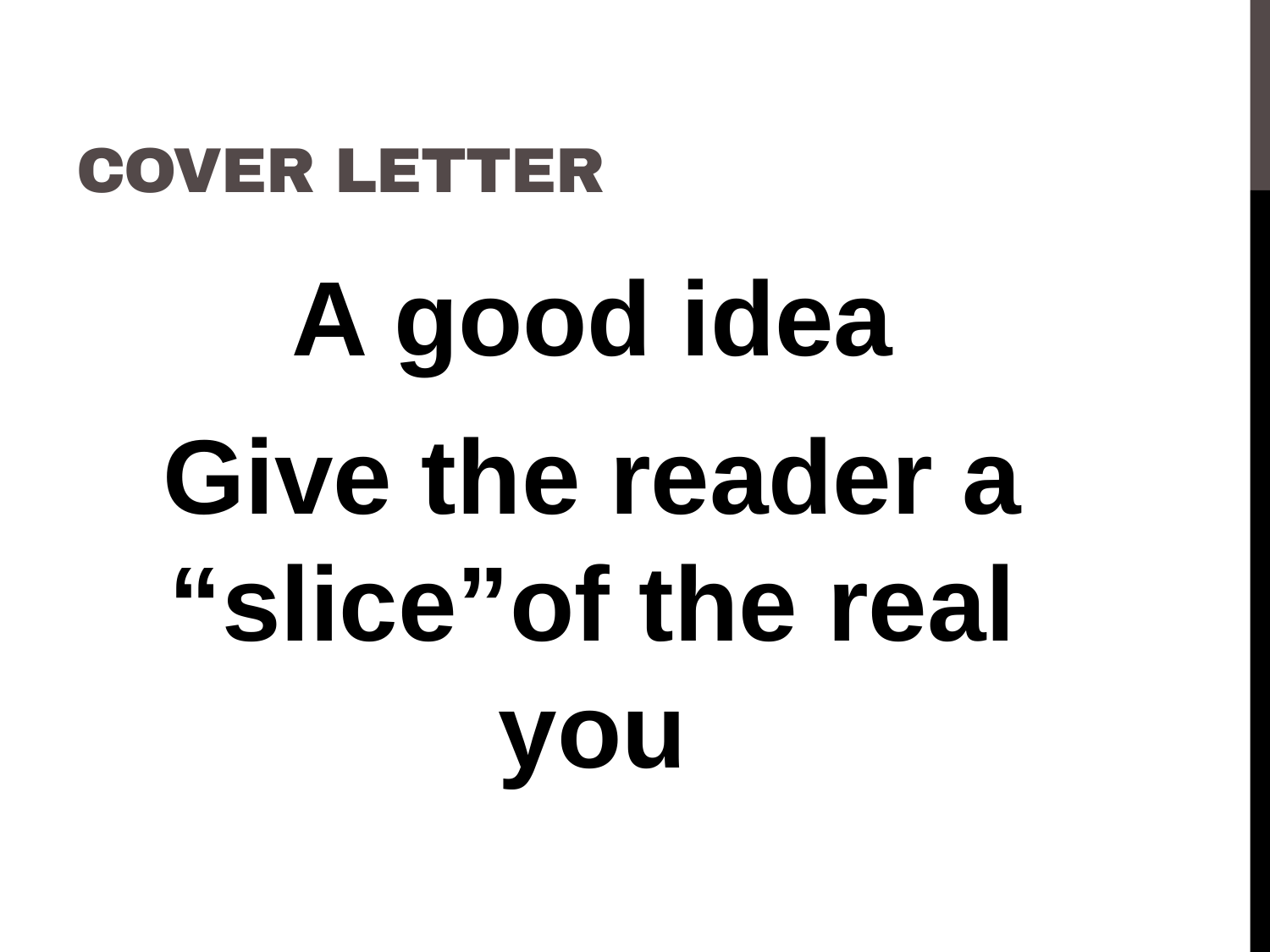

# Cover letter
A good idea
Give the reader a “slice”of the real you